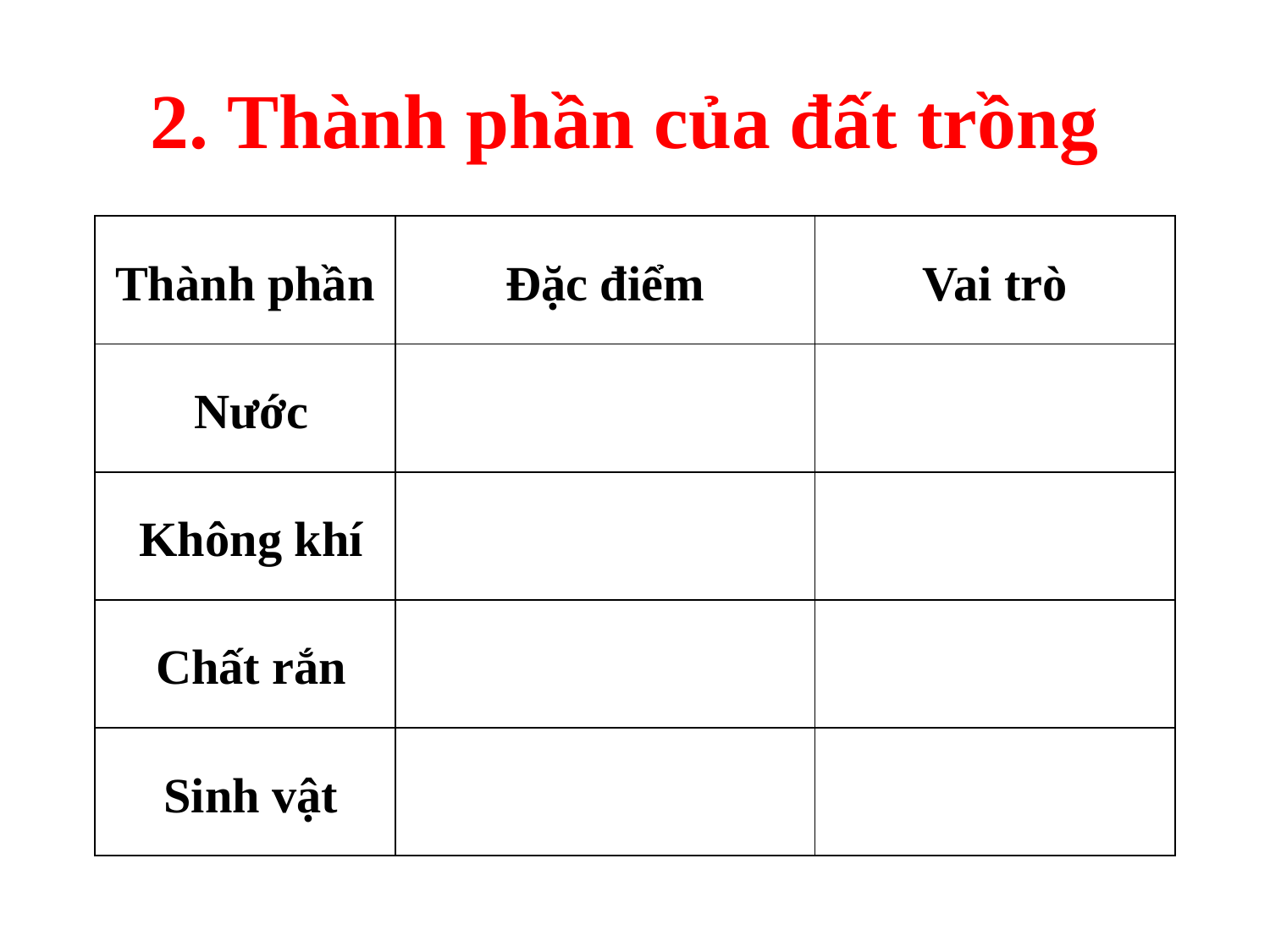

# 2. Thành phần của đất trồng
| Thành phần | Đặc điểm | Vai trò |
| --- | --- | --- |
| Nước |  |  |
| Không khí |  |  |
| Chất rắn |  |  |
| Sinh vật |  |  |